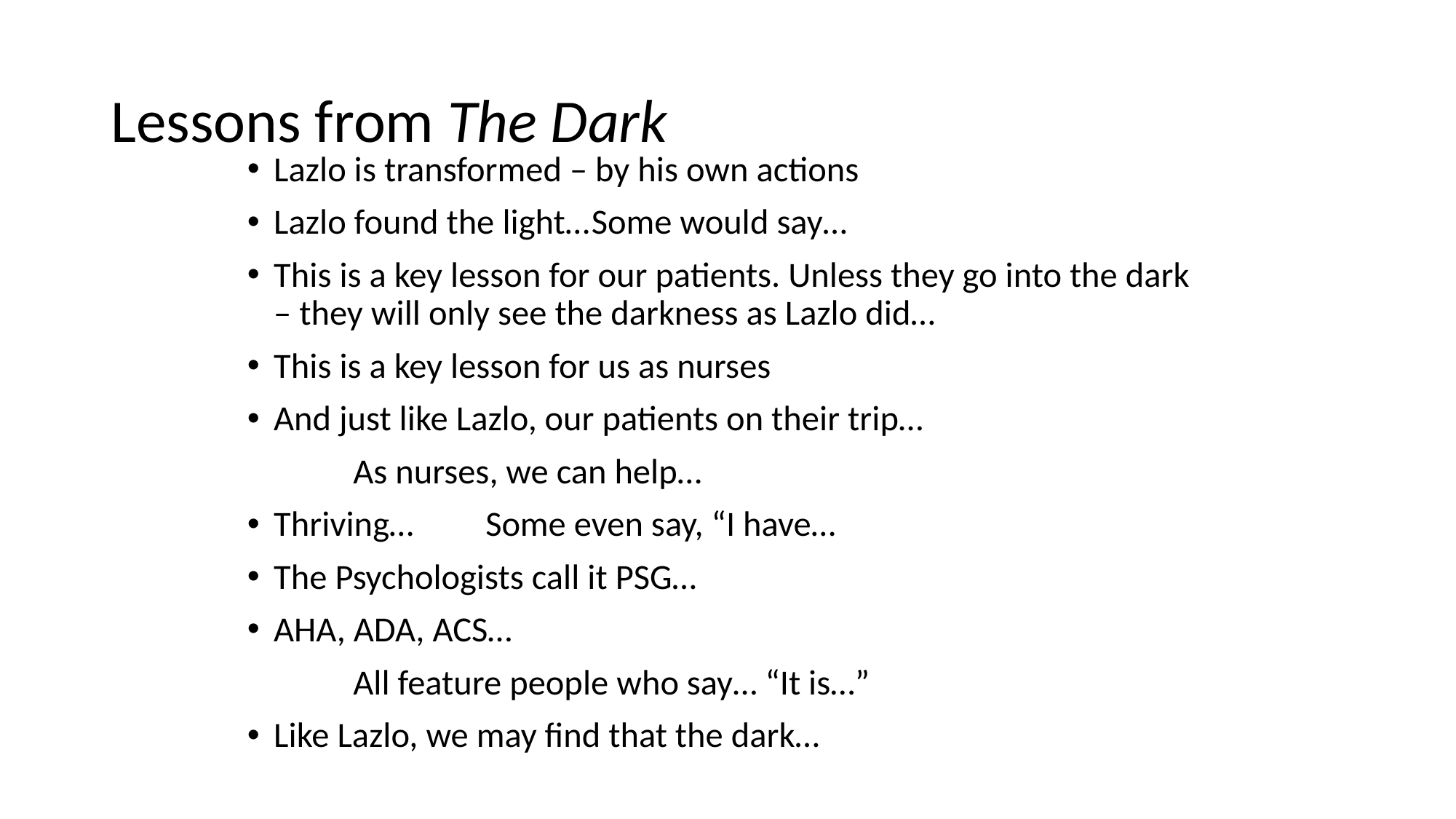

# Lessons from The Dark
Lazlo is transformed – by his own actions
Lazlo found the light…		Some would say…
This is a key lesson for our patients. Unless they go into the dark – they will only see the darkness as Lazlo did…
This is a key lesson for us as nurses
And just like Lazlo, our patients on their trip…
	As nurses, we can help…
Thriving…	Some even say, “I have…
The Psychologists call it PSG…
AHA, ADA, ACS…
	All feature people who say… “It is…”
Like Lazlo, we may find that the dark…